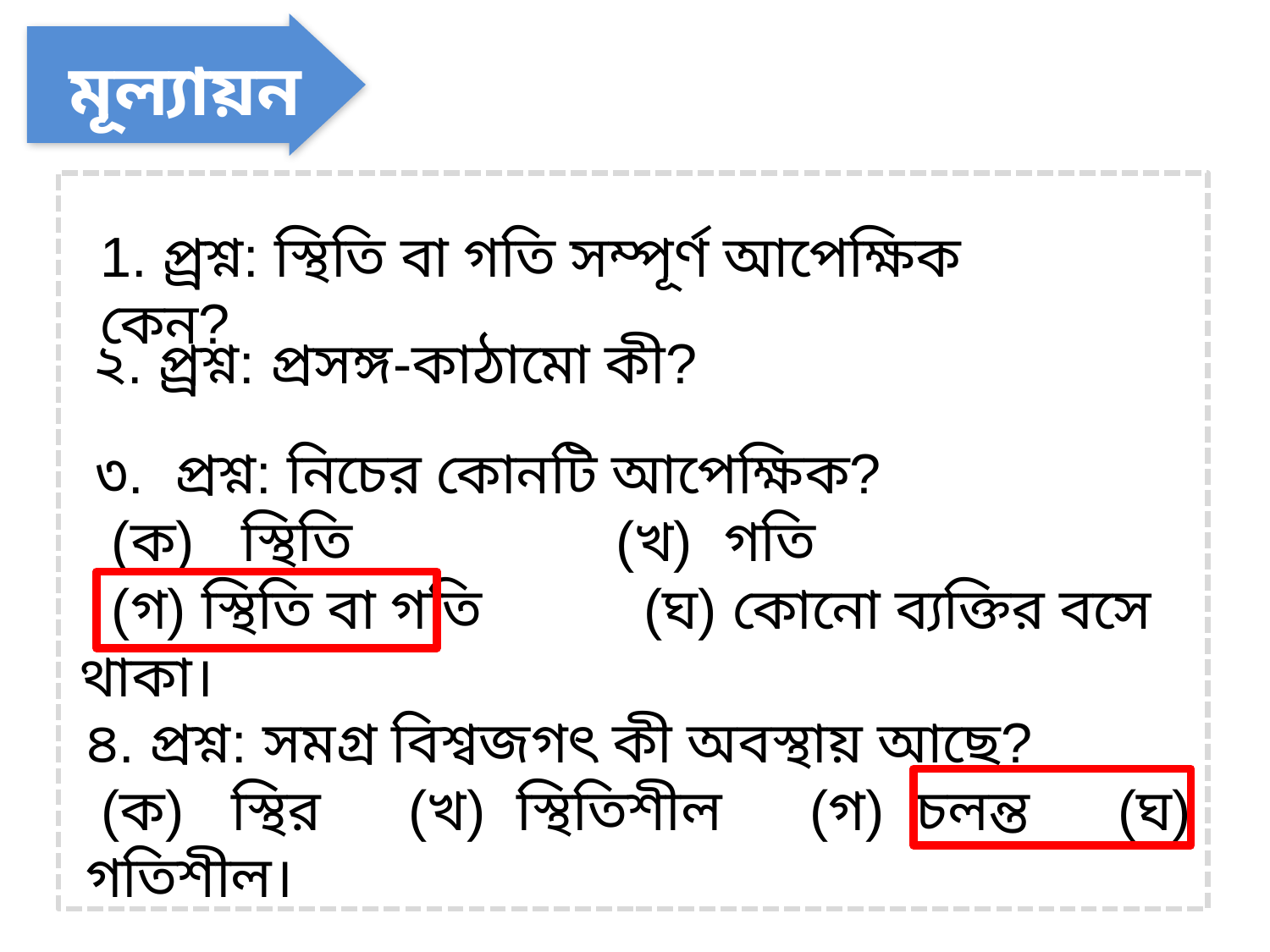

মূল্যায়ন

1. প্র্রশ্ন: স্থিতি বা গতি সম্পূর্ণ আপেক্ষিক কেন?
২. প্র্রশ্ন: প্রসঙ্গ-কাঠামো কী?
 ৩.  প্রশ্ন: নিচের কোনটি আপেক্ষিক?
  (ক)   স্থিতি                  (খ)  গতি
  (গ) স্থিতি বা গতি           (ঘ) কোনো ব্যক্তির বসে থাকা।

৪. প্রশ্ন: সমগ্র বিশ্বজগৎ কী অবস্থায় আছে?
 (ক)   স্থির      (খ)  স্থিতিশীল      (গ)  চলন্ত      (ঘ) গতিশীল।